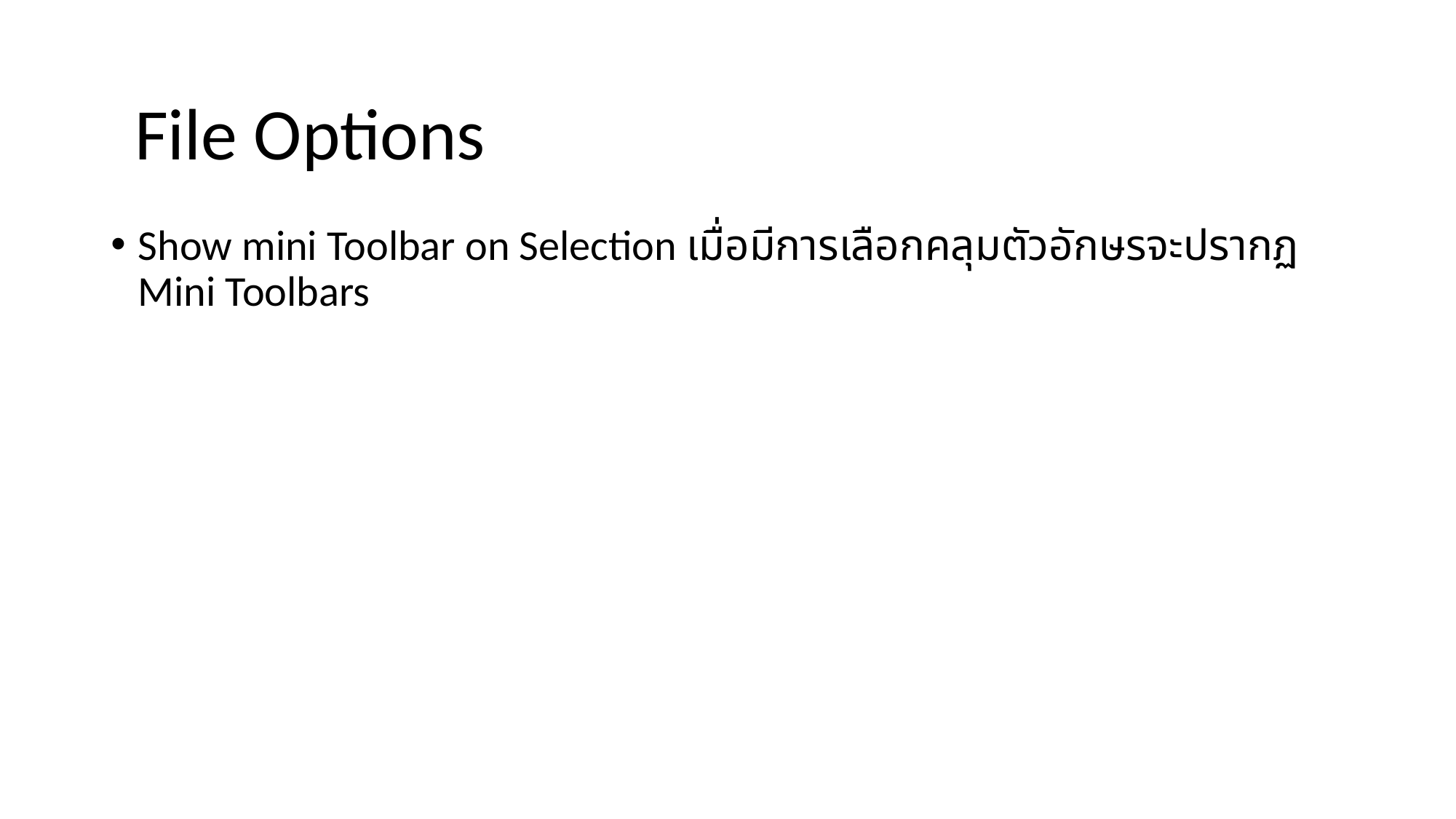

File Options
Show mini Toolbar on Selection เมื่อมีการเลือกคลุมตัวอักษรจะปรากฏ Mini Toolbars